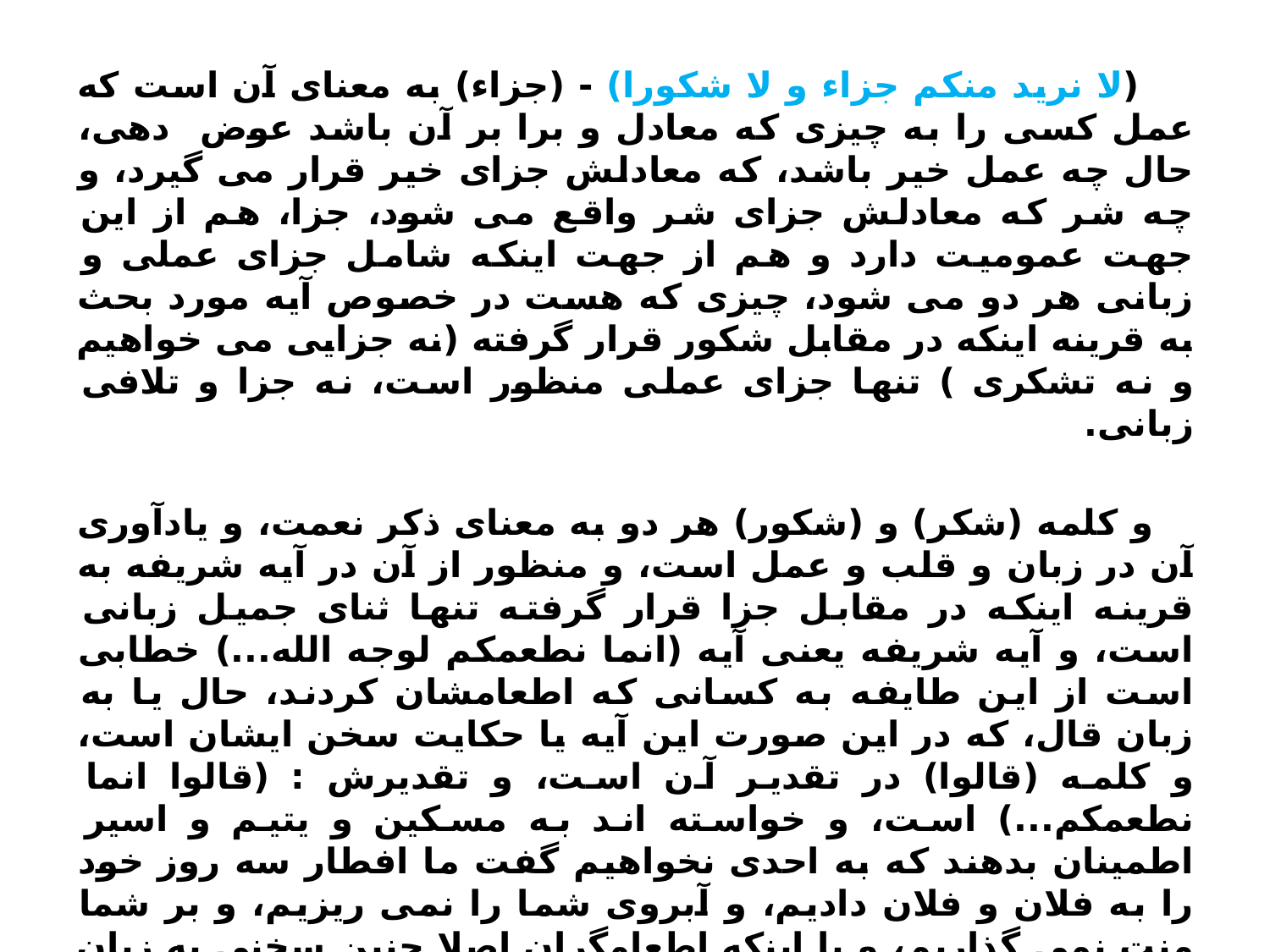

#
    (لا نريد منكم جزاء و لا شكورا) - (جزاء) به معناى آن است كه عمل كسى را به چيزى كه معادل و برا بر آن باشد عوض ‍ دهى، حال چه عمل خير باشد، كه معادلش جزاى خير قرار مى گيرد، و چه شر كه معادلش جزاى شر واقع مى شود، جزا، هم از اين جهت عموميت دارد و هم از جهت اينكه شامل جزاى عملى و زبانى هر دو مى شود، چيزى كه هست در خصوص آيه مورد بحث به قرينه اينكه در مقابل شكور قرار گرفته (نه جزايى مى خواهيم و نه تشكرى ) تنها جزاى عملى منظور است، نه جزا و تلافى زبانى.

   و كلمه (شكر) و (شكور) هر دو به معناى ذكر نعمت، و يادآورى آن در زبان و قلب و عمل است، و منظور از آن در آيه شريفه به قرينه اينكه در مقابل جزا قرار گرفته تنها ثناى جميل زبانى است، و آيه شريفه يعنى آيه (انما نطعمكم لوجه الله...) خطابى است از اين طايفه به كسانى كه اطعامشان كردند، حال يا به زبان قال، كه در اين صورت اين آيه يا حكايت سخن ايشان است، و كلمه (قالوا) در تقدير آن است، و تقديرش : (قالوا انما نطعمكم...) است، و خواسته اند به مسكين و يتيم و اسير اطمينان بدهند كه به احدى نخواهيم گفت ما افطار سه روز خود را به فلان و فلان داديم، و آبروى شما را نمى ريزيم، و بر شما منت نمى گذاريم، و يا اينكه اطعامگران اصلا چنين سخنى به زبان نياورده اند، و جمله مذكور زبان حال ايشان است، و خداى تعالى مى خواهد ايشان را به آن اخلاصى كه از باطن آنان خبر دارد بستايد، و بفهماند كه اين طايفه چنين مردمى بودند، و اطعامشان صرفا به خاطر خدا بود.